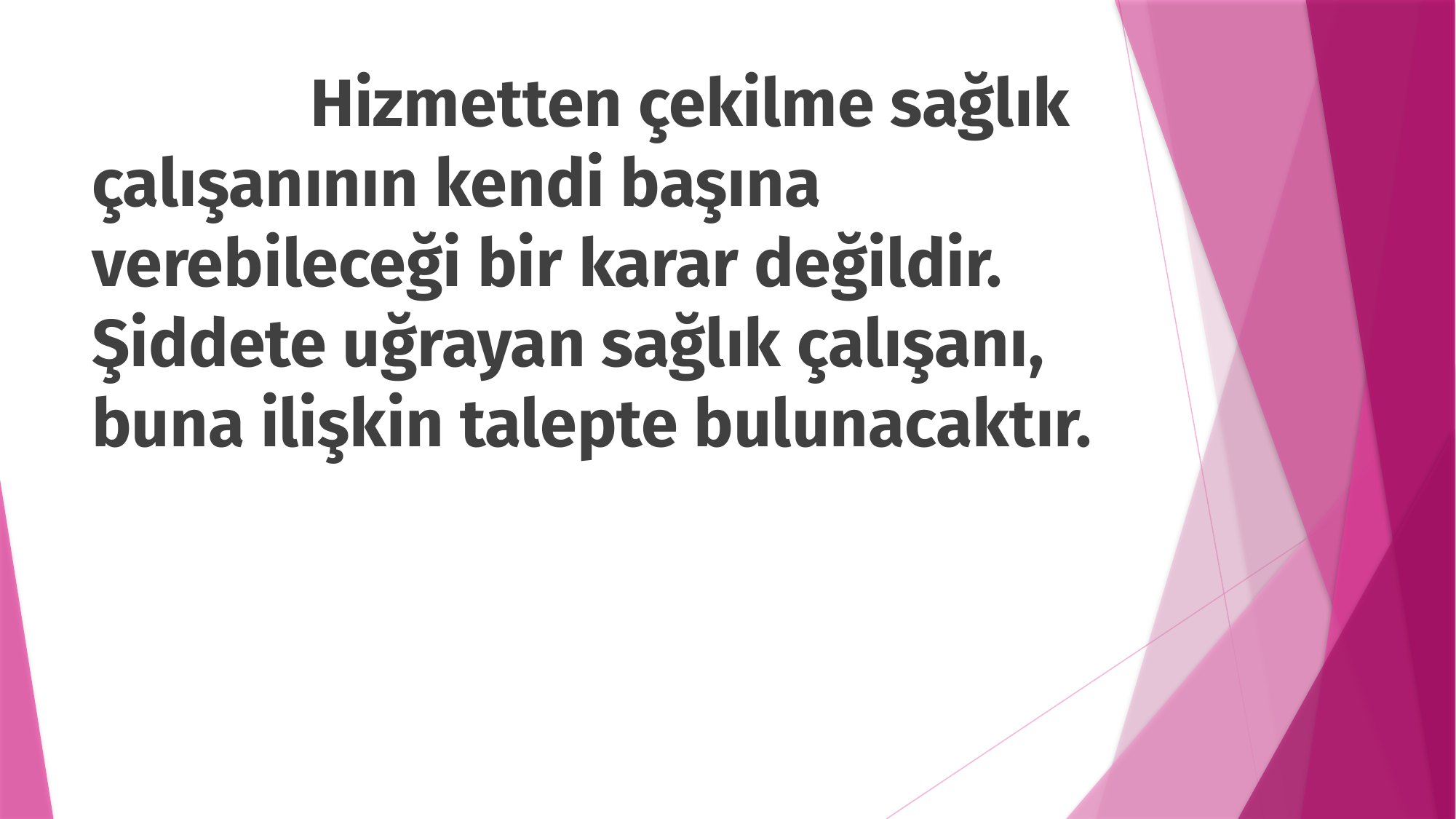

Hizmetten çekilme sağlık çalışanının kendi başına verebileceği bir karar değildir. Şiddete uğrayan sağlık çalışanı, buna ilişkin talepte bulunacaktır.